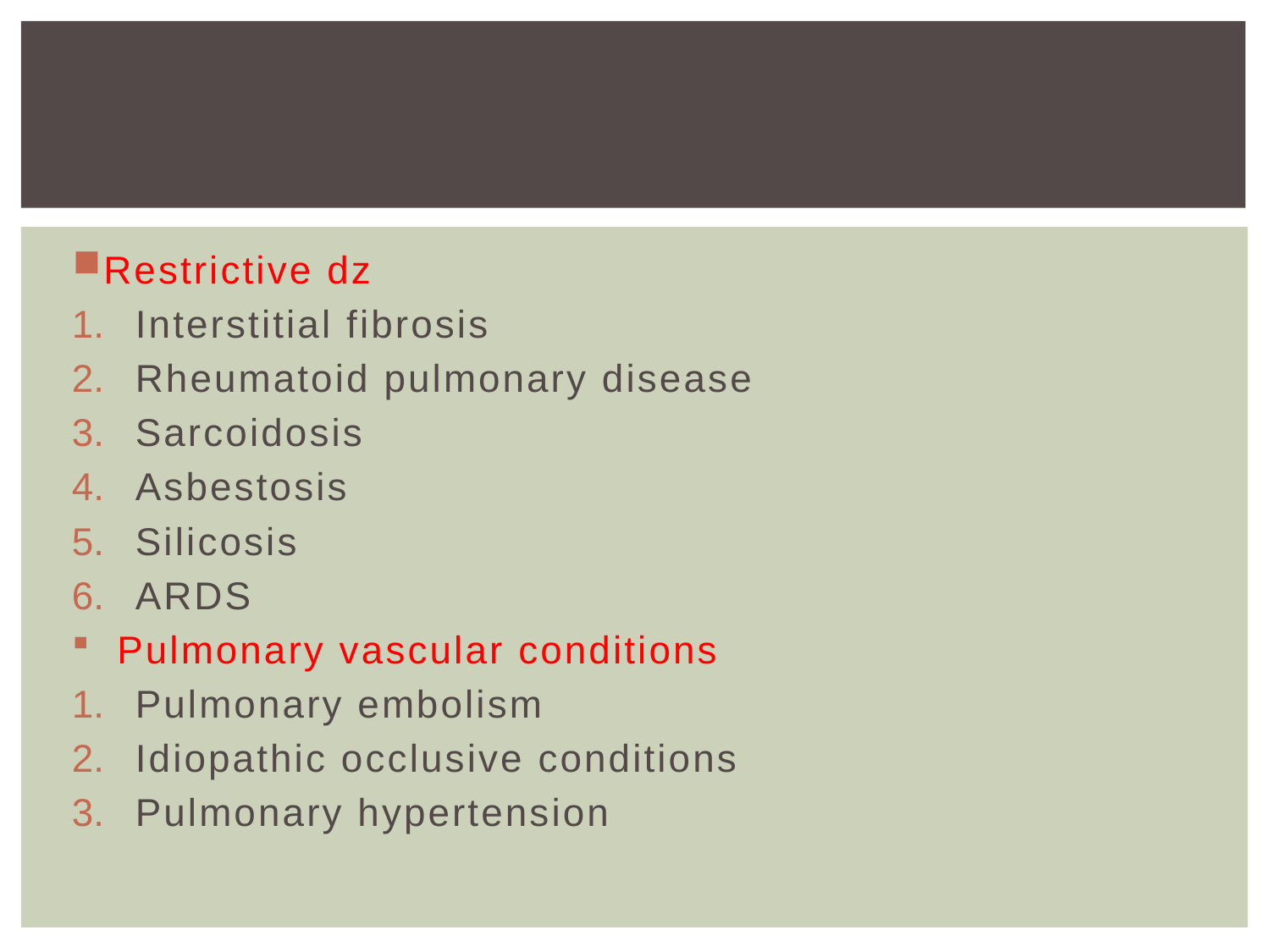

Restrictive dz
Interstitial fibrosis
Rheumatoid pulmonary disease
Sarcoidosis
Asbestosis
Silicosis
ARDS
 Pulmonary vascular conditions
Pulmonary embolism
Idiopathic occlusive conditions
Pulmonary hypertension